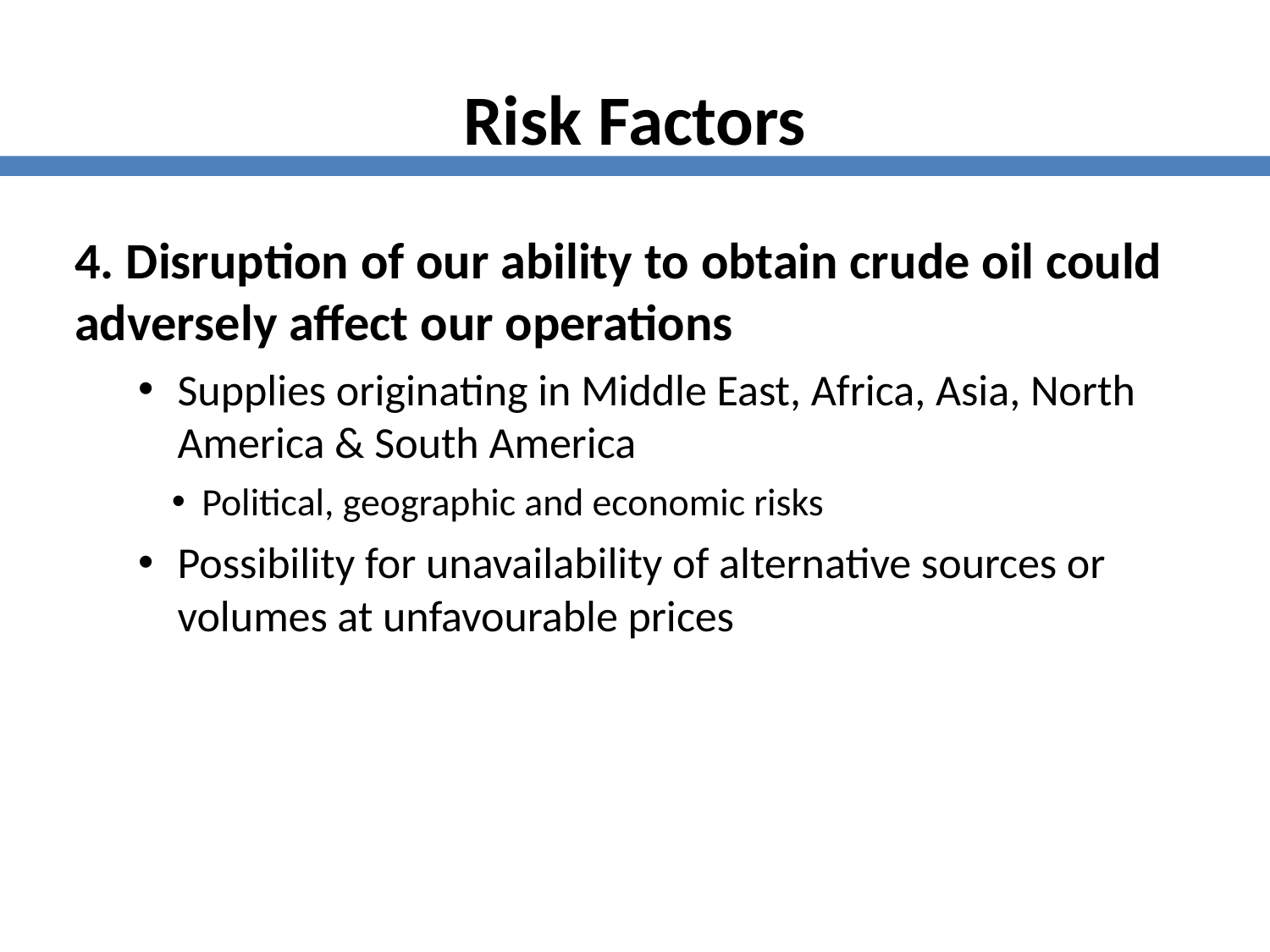

Risk Factors

4. Disruption of our ability to obtain crude oil could adversely affect our operations
Supplies originating in Middle East, Africa, Asia, North America & South America
Political, geographic and economic risks
Possibility for unavailability of alternative sources or volumes at unfavourable prices